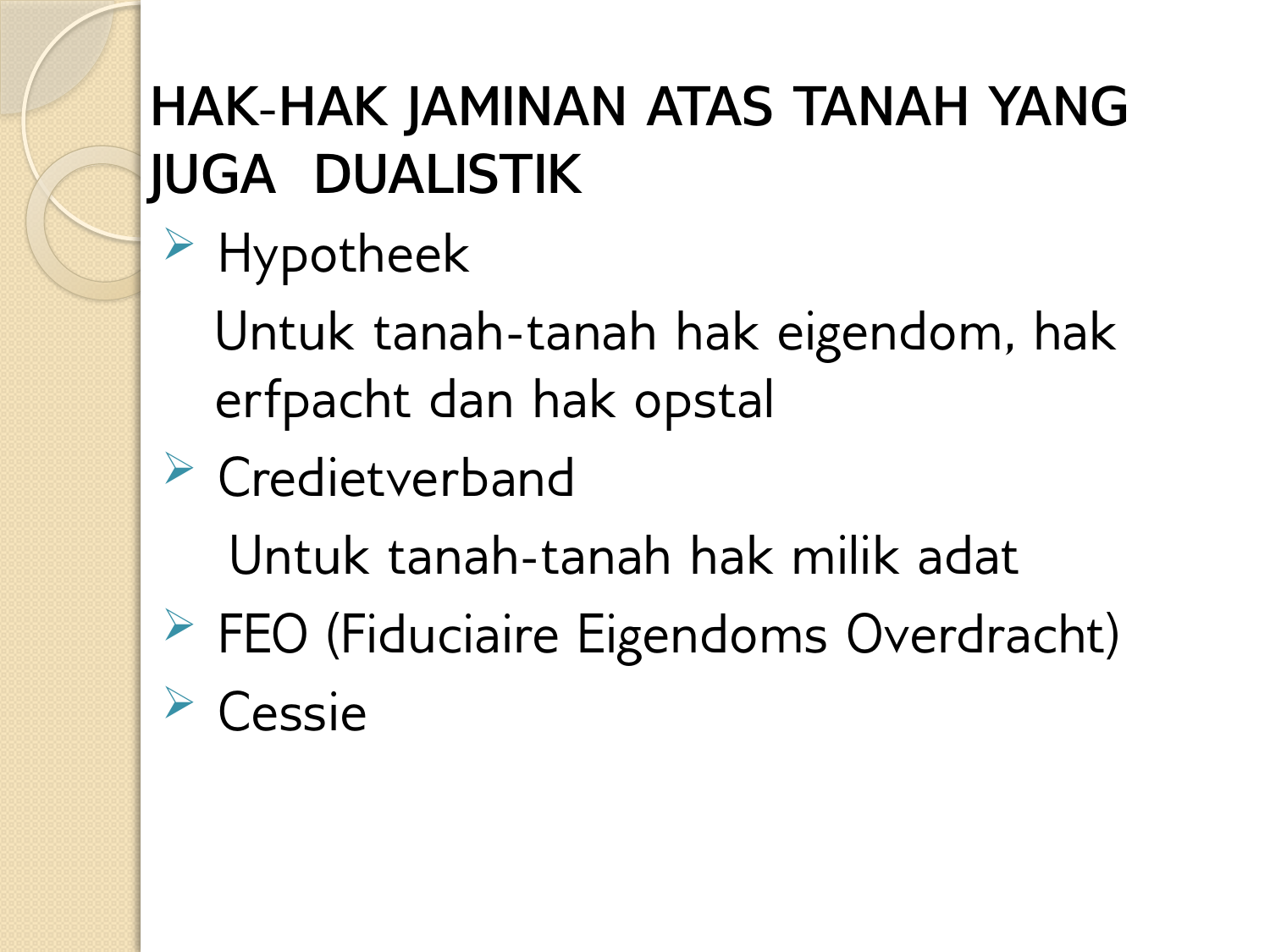

HAK-HAK JAMINAN ATAS TANAH YANG JUGA  DUALISTIK
 Hypotheek
	Untuk tanah-tanah hak eigendom, hak erfpacht dan hak opstal
 Credietverband
    Untuk tanah-tanah hak milik adat
 FEO (Fiduciaire Eigendoms Overdracht)
 Cessie